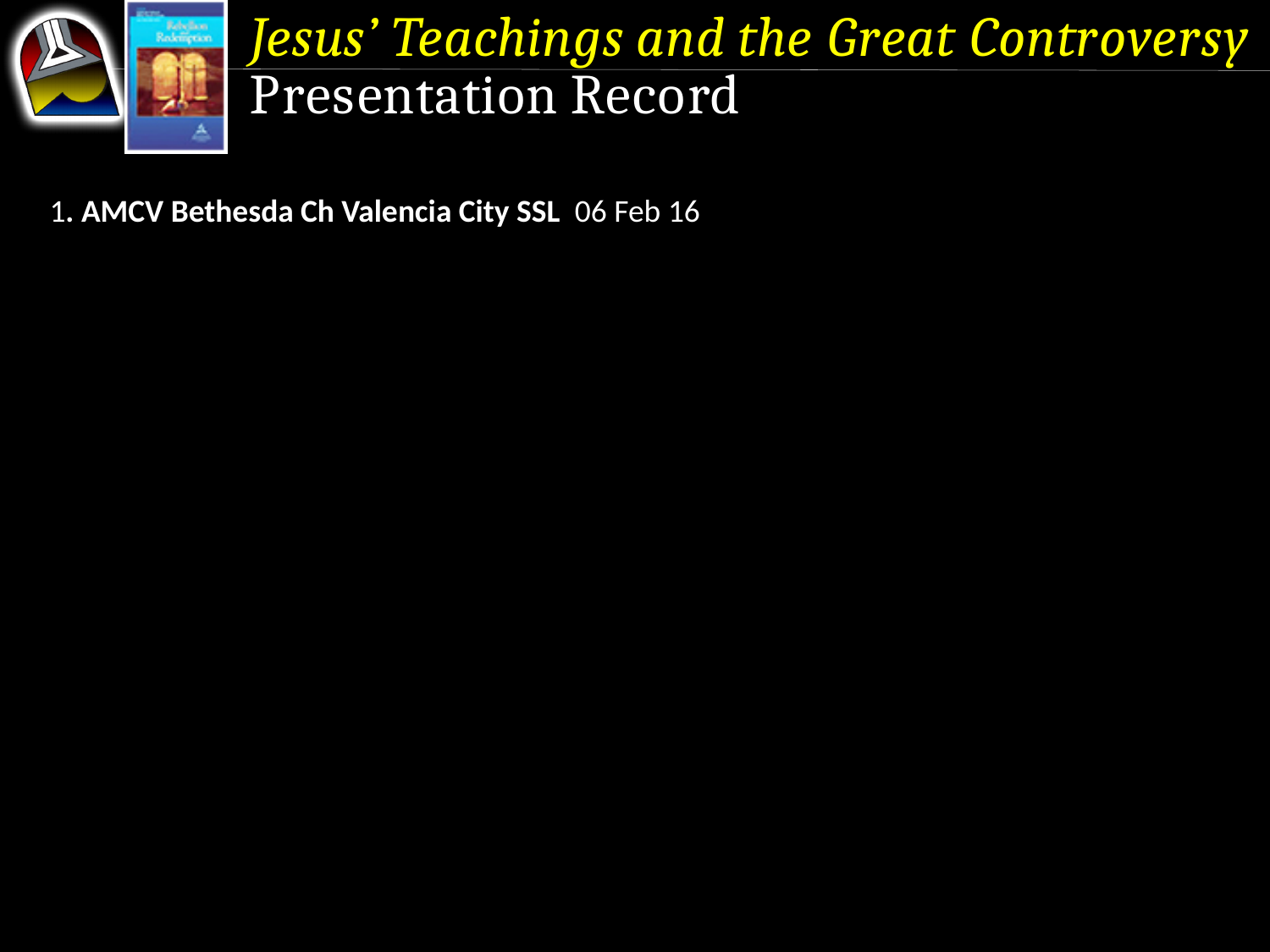

Jesus’ Teachings and the Great Controversy
Presentation Record
1. AMCV Bethesda Ch Valencia City SSL  06 Feb 16